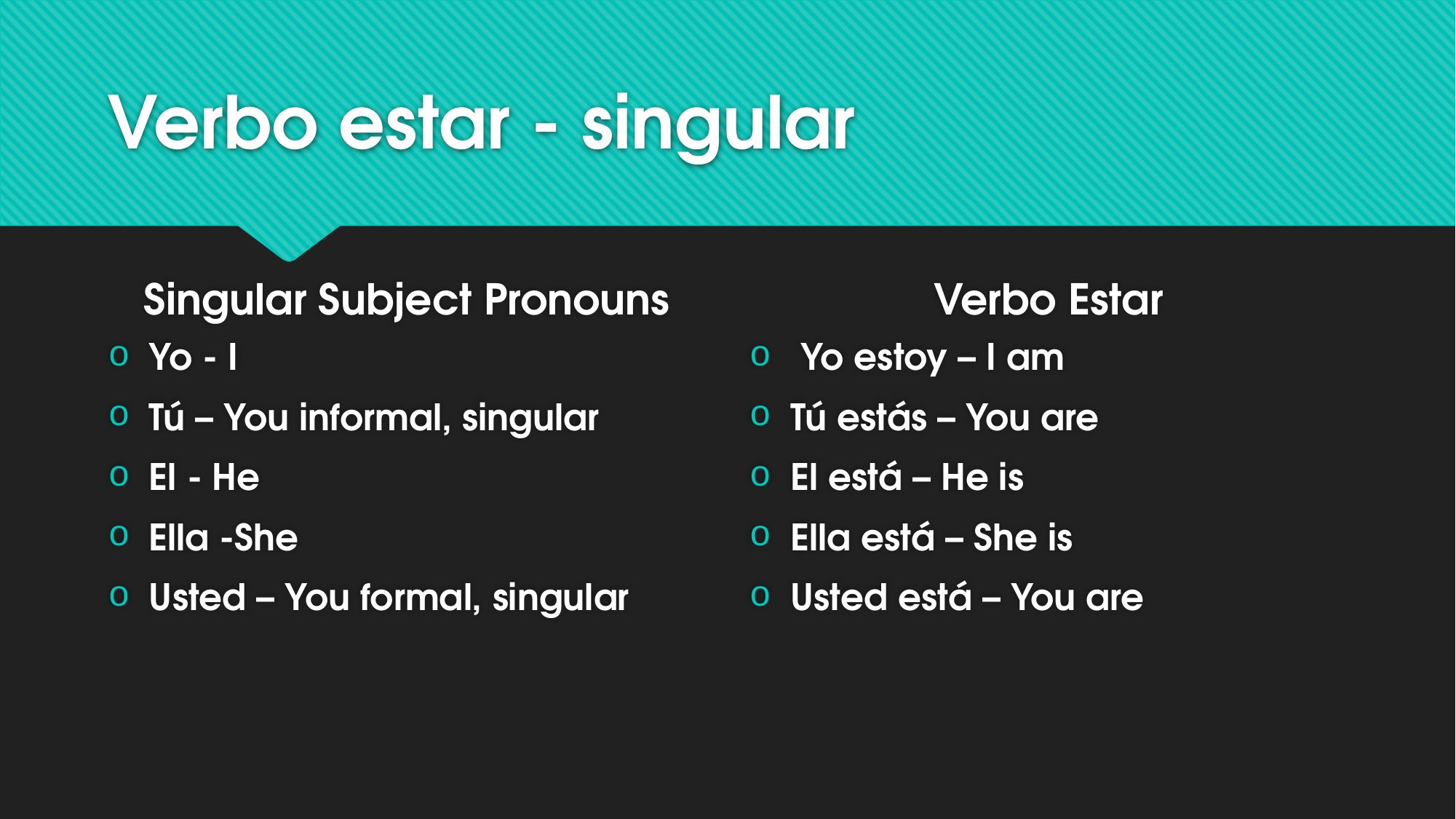

# Verbo estar - singular
Singular Subject Pronouns
Verbo Estar
Yo - I
Tú – You informal, singular
El - He
Ella -She
Usted – You formal, singular
 Yo estoy – I am
Tú estás – You are
El está – He is
Ella está – She is
Usted está – You are